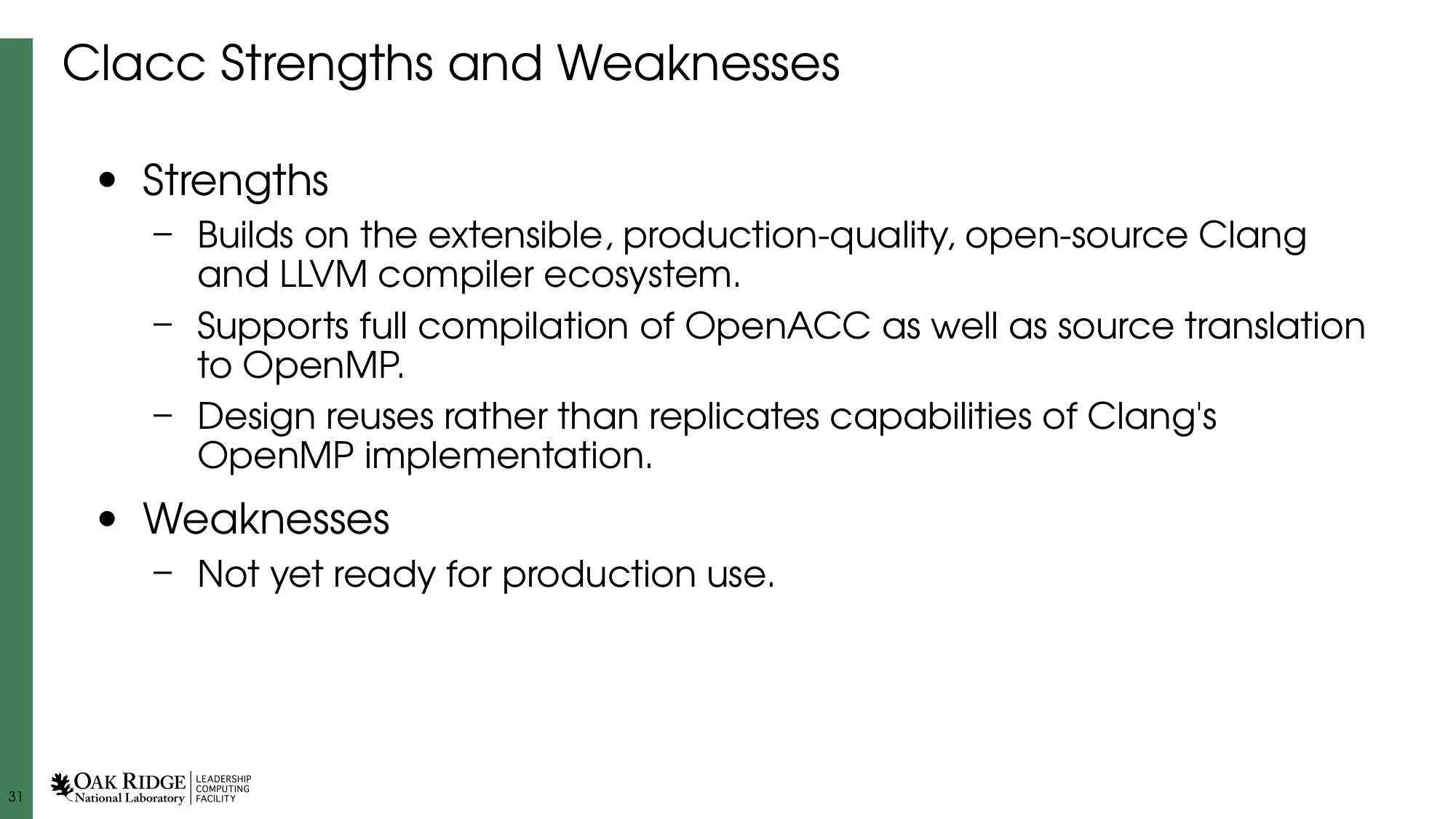

# Clacc Strengths and Weaknesses
Strengths
Builds on the extensible, production-quality, open-source Clang and LLVM compiler ecosystem.
Supports full compilation of OpenACC as well as source translation to OpenMP.
Design reuses rather than replicates capabilities of Clang's OpenMP implementation.
Weaknesses
Not yet ready for production use.